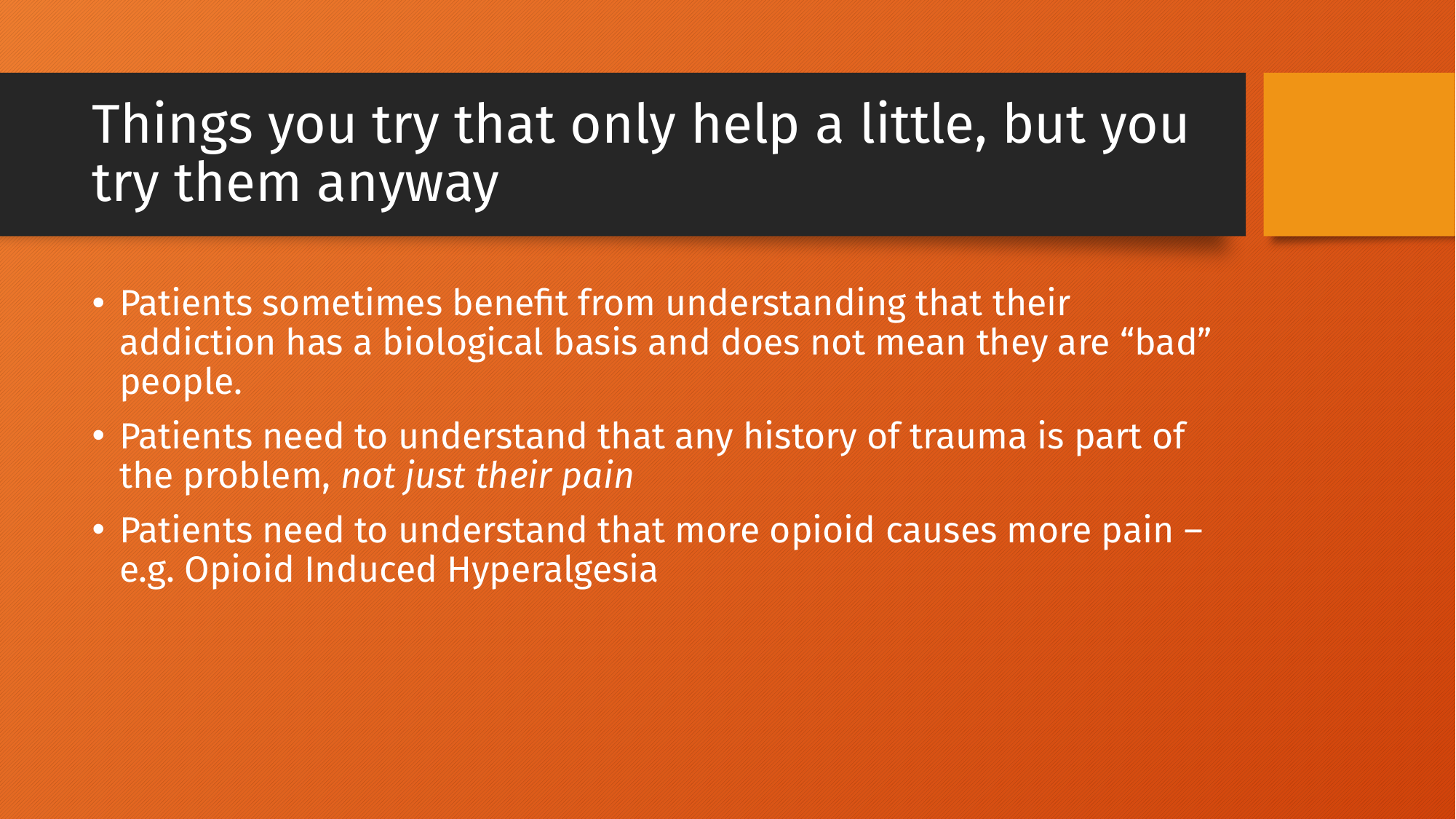

# Things you try that only help a little, but you try them anyway
Patients sometimes benefit from understanding that their addiction has a biological basis and does not mean they are “bad” people.
Patients need to understand that any history of trauma is part of the problem, not just their pain
Patients need to understand that more opioid causes more pain – e.g. Opioid Induced Hyperalgesia